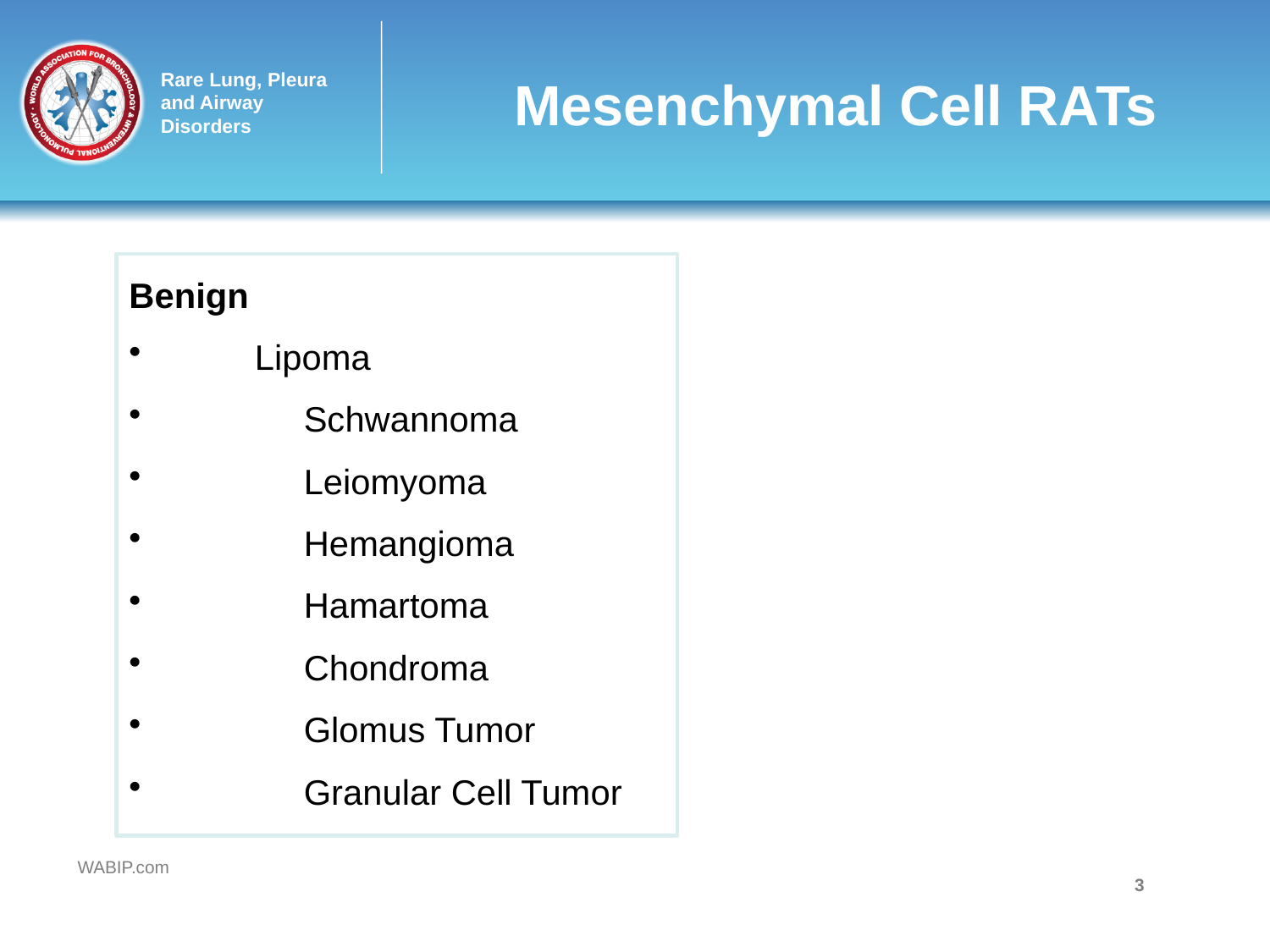

# Mesenchymal Cell RATs
Benign
        Lipoma
	Schwannoma
	Leiomyoma
	Hemangioma
	Hamartoma
	Chondroma
	Glomus Tumor
	Granular Cell Tumor